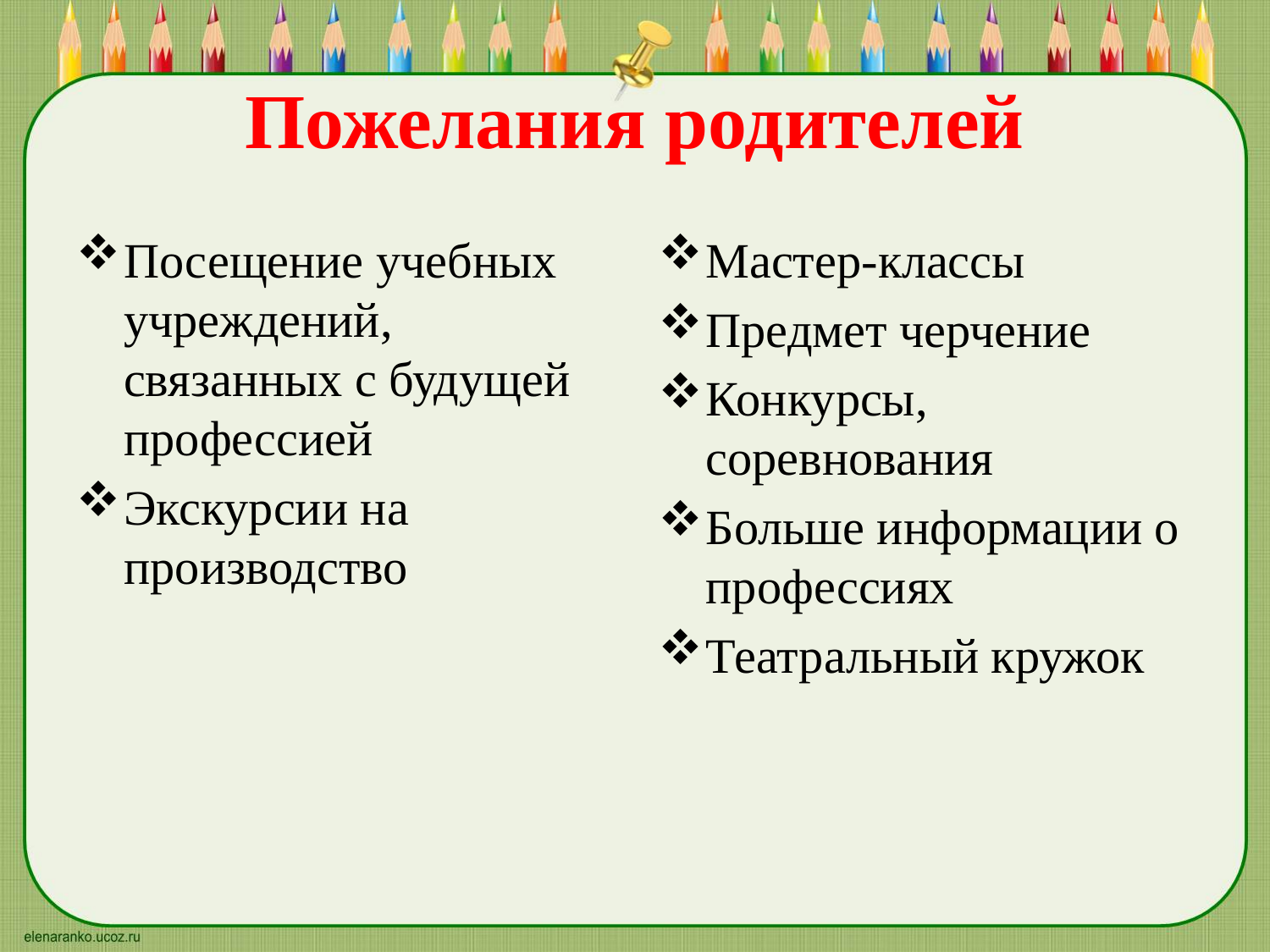

# Пожелания родителей
Посещение учебных учреждений, связанных с будущей профессией
Экскурсии на производство
Мастер-классы
Предмет черчение
Конкурсы, соревнования
Больше информации о профессиях
Театральный кружок